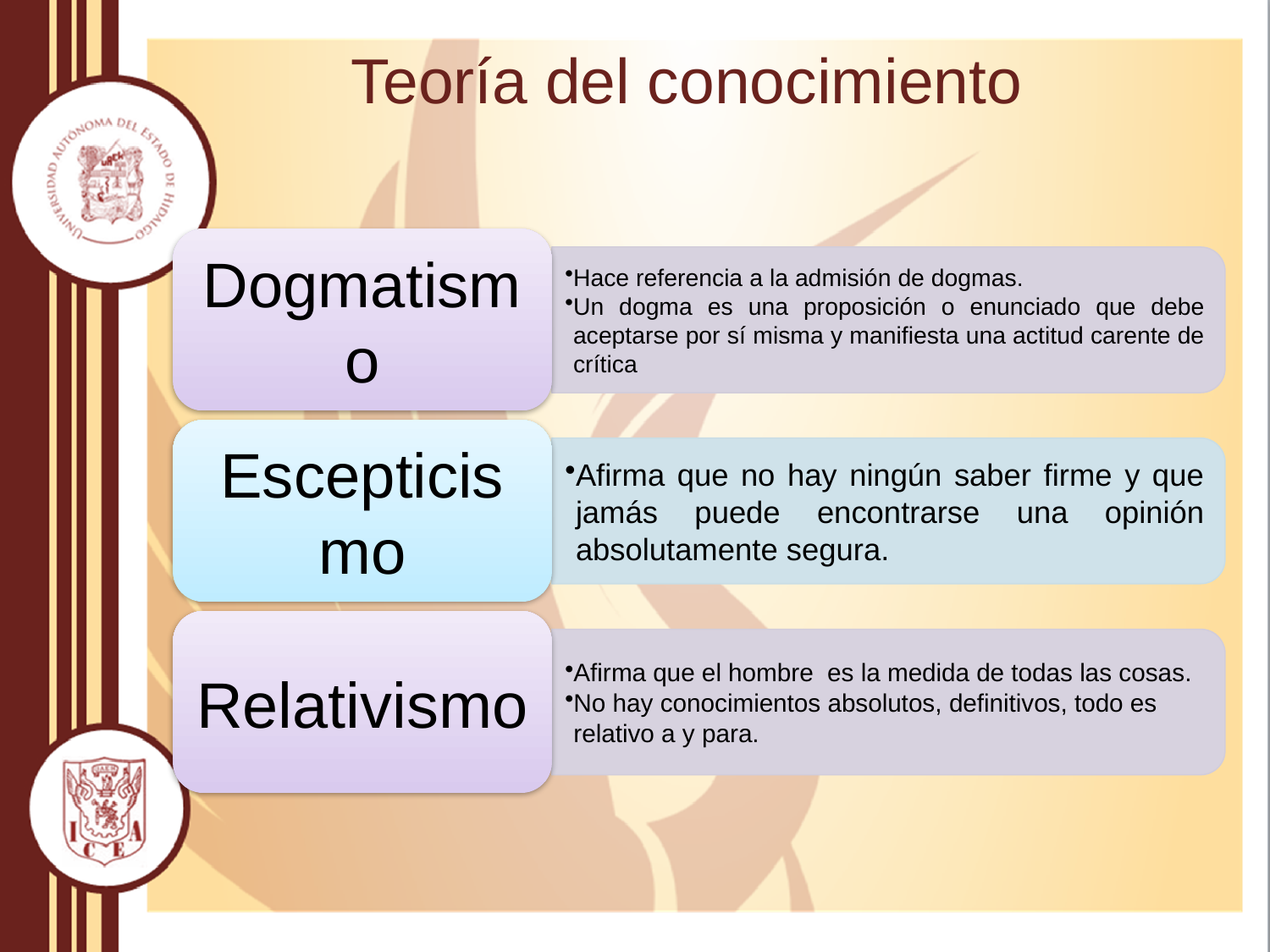

Teoría del conocimiento
Dogmatismo
Hace referencia a la admisión de dogmas.
Escepticismo
Afirma que no hay ningún saber firme y que jamás puede encontrarse una opinión absolutamente segura.
Relativismo
Afirma que el hombre  es la medida de todas las cosas.
Un dogma es una proposición o enunciado que debe aceptarse por sí misma y manifiesta una actitud carente de crítica
No hay conocimientos absolutos, definitivos, todo es relativo a y para.